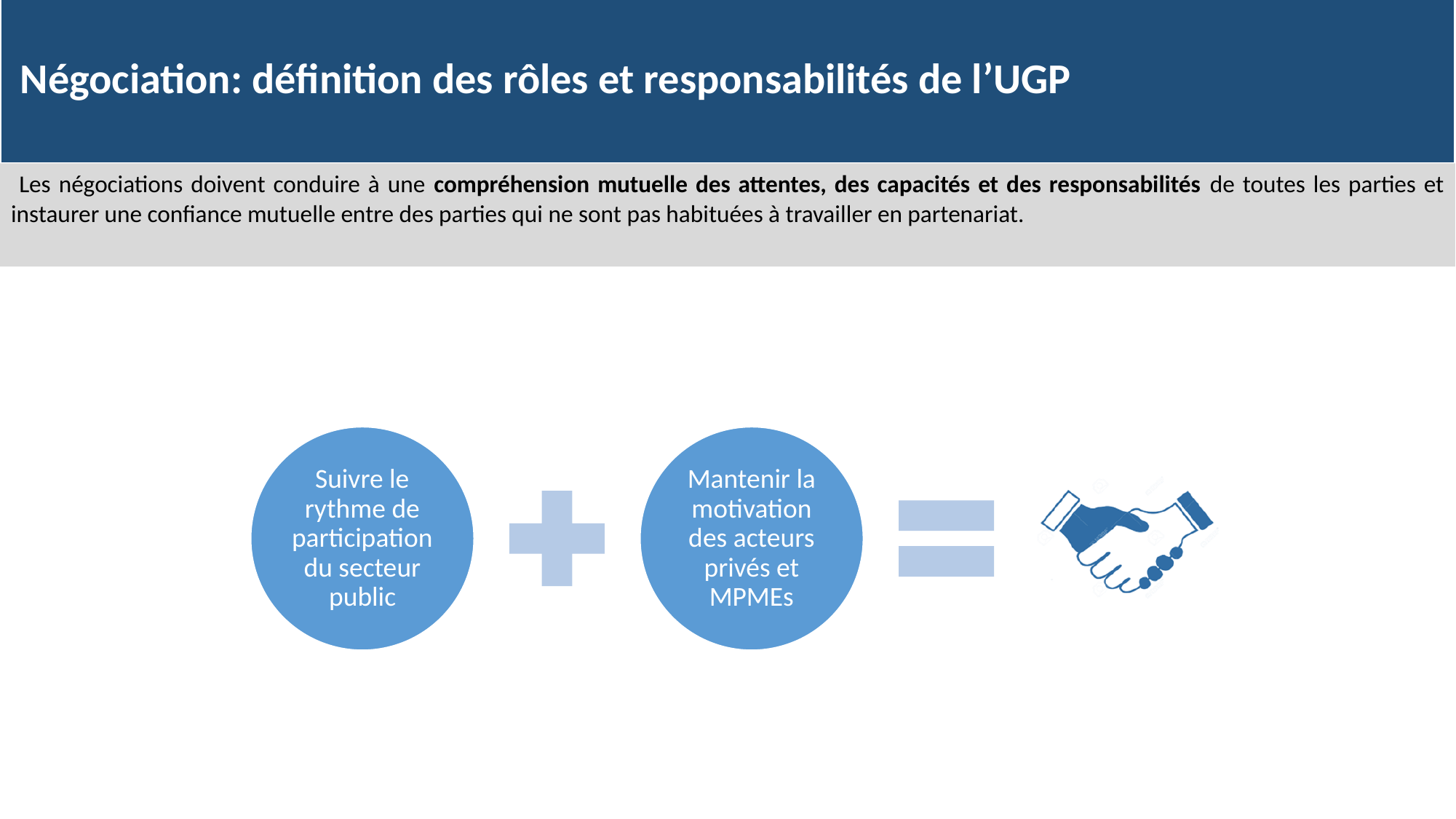

Négociation: définition des rôles et responsabilités de l’UGP
 Les négociations doivent conduire à une compréhension mutuelle des attentes, des capacités et des responsabilités de toutes les parties et instaurer une confiance mutuelle entre des parties qui ne sont pas habituées à travailler en partenariat.
Suivre le rythme de participation du secteur public

Mantenir la motivation des acteurs privés et MPMEs